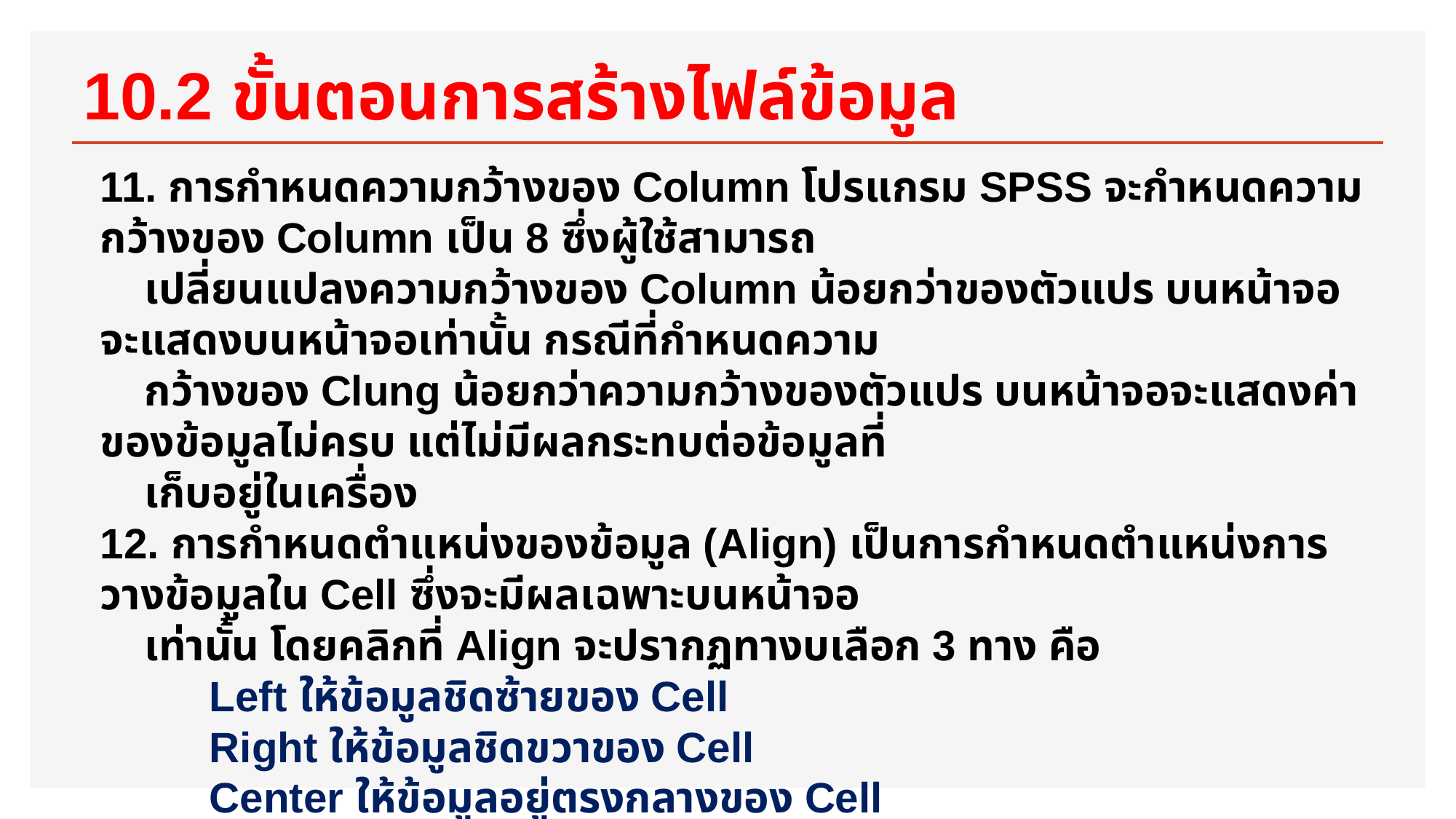

# 10.2 ขั้นตอนการสร้างไฟล์ข้อมูล
11. การกำหนดความกว้างของ Column โปรแกรม SPSS จะกำหนดความกว้างของ Column เป็น 8 ซึ่งผู้ใช้สามารถ
    เปลี่ยนแปลงความกว้างของ Column น้อยกว่าของตัวแปร บนหน้าจอจะแสดงบนหน้าจอเท่านั้น กรณีที่กำหนดความ
    กว้างของ Clung น้อยกว่าความกว้างของตัวแปร บนหน้าจอจะแสดงค่าของข้อมูลไม่ครบ แต่ไม่มีผลกระทบต่อข้อมูลที่
    เก็บอยู่ในเครื่อง
12. การกำหนดตำแหน่งของข้อมูล (Align) เป็นการกำหนดตำแหน่งการวางข้อมูลใน Cell ซึ่งจะมีผลเฉพาะบนหน้าจอ
    เท่านั้น โดยคลิกที่ Align จะปรากฏทางบเลือก 3 ทาง คือ
	Left ให้ข้อมูลชิดซ้ายของ Cell
	Right ให้ข้อมูลชิดขวาของ Cell
	Center ให้ข้อมูลอยู่ตรงกลางของ Cell